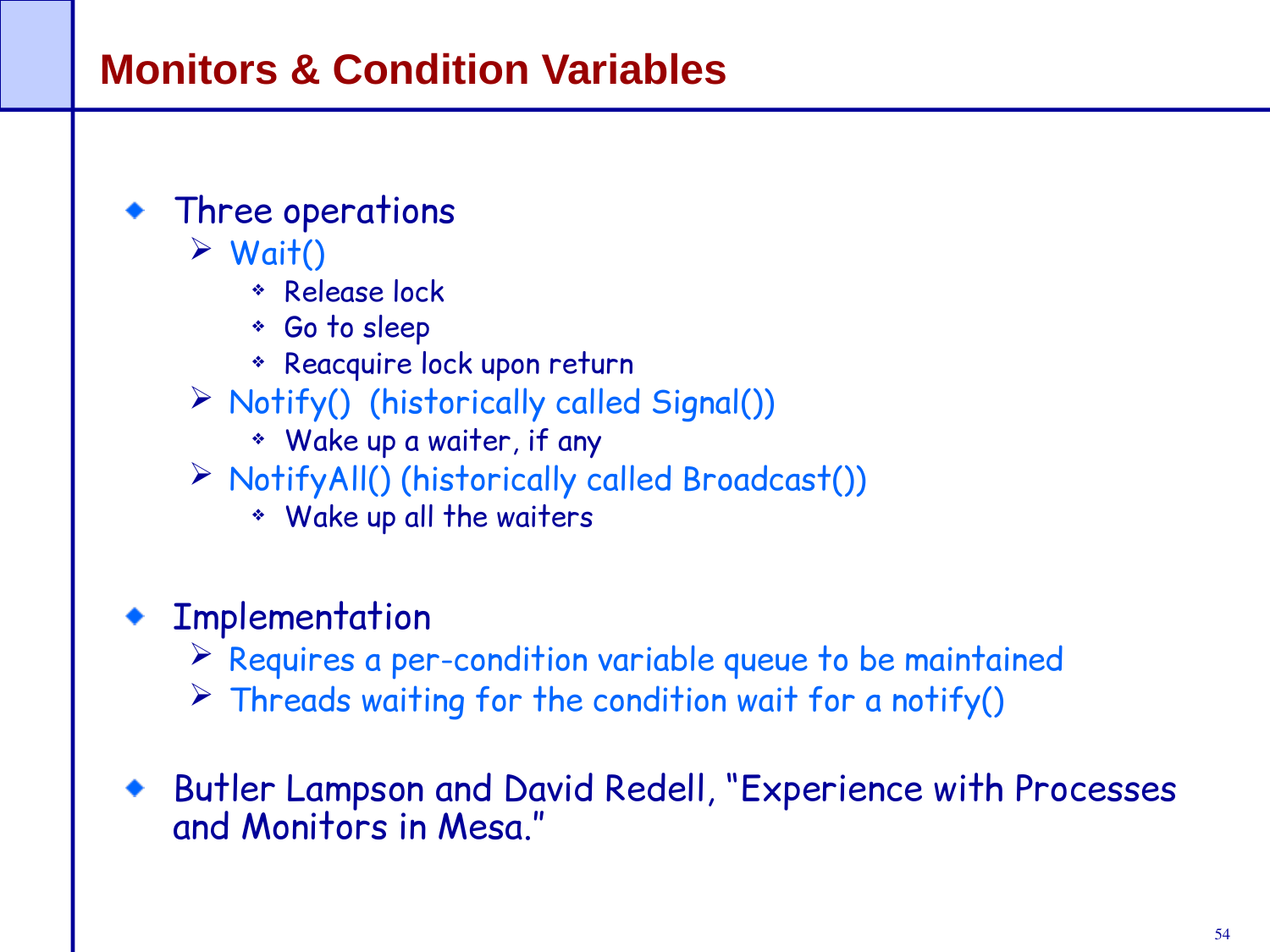

# Monitors & Condition Variables
Three operations
Wait()
Release lock
Go to sleep
Reacquire lock upon return
Notify()  (historically called Signal())
Wake up a waiter, if any
NotifyAll() (historically called Broadcast())
Wake up all the waiters

Implementation
Requires a per-condition variable queue to be maintained
Threads waiting for the condition wait for a notify()

Butler Lampson and David Redell, “Experience with Processes and Monitors in Mesa.”